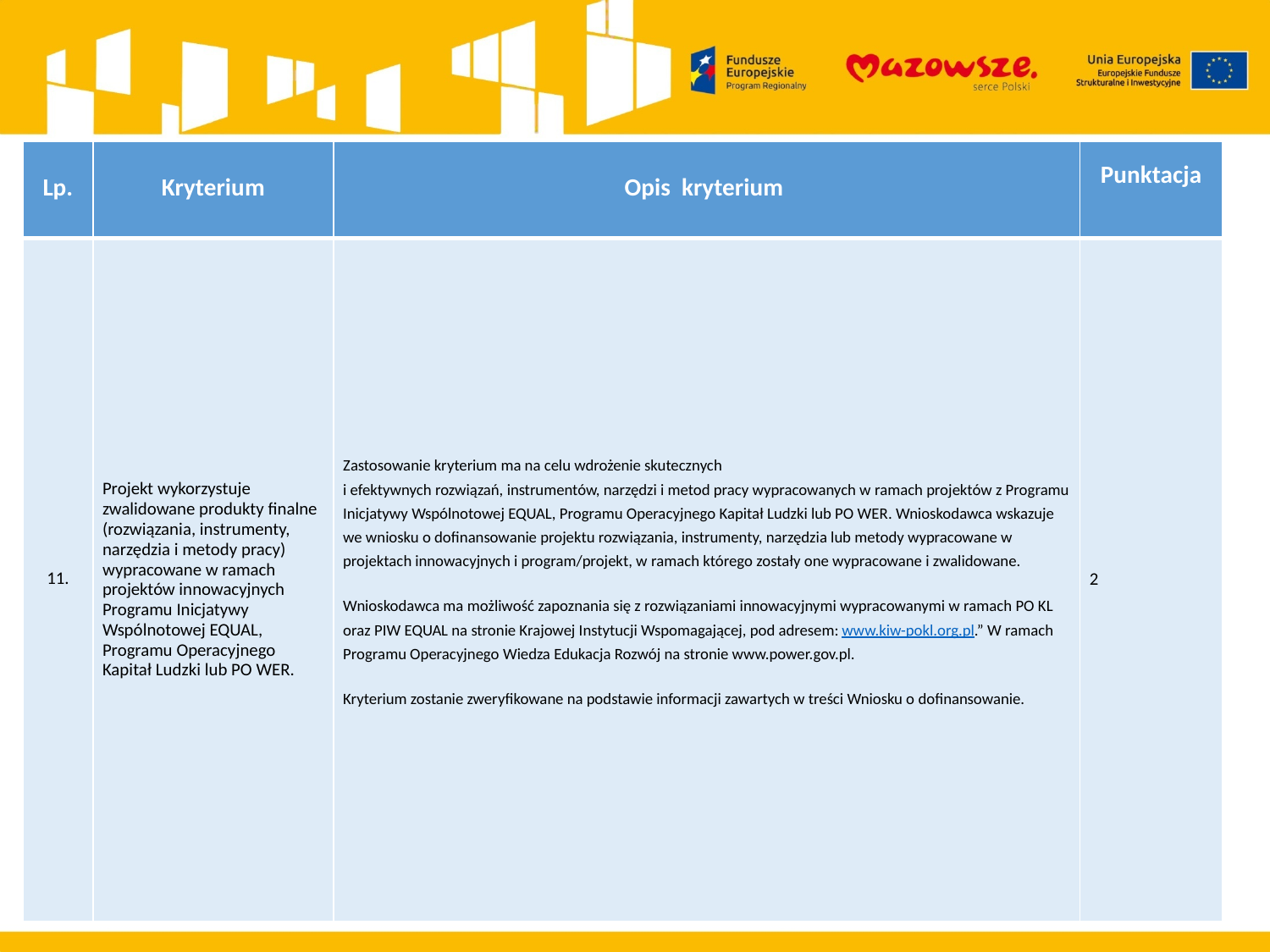

| Lp. | Kryterium | Opis kryterium | Punktacja |
| --- | --- | --- | --- |
| 11. | Projekt wykorzystuje zwalidowane produkty finalne (rozwiązania, instrumenty, narzędzia i metody pracy) wypracowane w ramach projektów innowacyjnych Programu Inicjatywy Wspólnotowej EQUAL, Programu Operacyjnego Kapitał Ludzki lub PO WER. | Zastosowanie kryterium ma na celu wdrożenie skutecznych i efektywnych rozwiązań, instrumentów, narzędzi i metod pracy wypracowanych w ramach projektów z Programu Inicjatywy Wspólnotowej EQUAL, Programu Operacyjnego Kapitał Ludzki lub PO WER. Wnioskodawca wskazuje we wniosku o dofinansowanie projektu rozwiązania, instrumenty, narzędzia lub metody wypracowane w projektach innowacyjnych i program/projekt, w ramach którego zostały one wypracowane i zwalidowane. Wnioskodawca ma możliwość zapoznania się z rozwiązaniami innowacyjnymi wypracowanymi w ramach PO KL oraz PIW EQUAL na stronie Krajowej Instytucji Wspomagającej, pod adresem: www.kiw-pokl.org.pl.” W ramach Programu Operacyjnego Wiedza Edukacja Rozwój na stronie www.power.gov.pl. Kryterium zostanie zweryfikowane na podstawie informacji zawartych w treści Wniosku o dofinansowanie. | 2 |